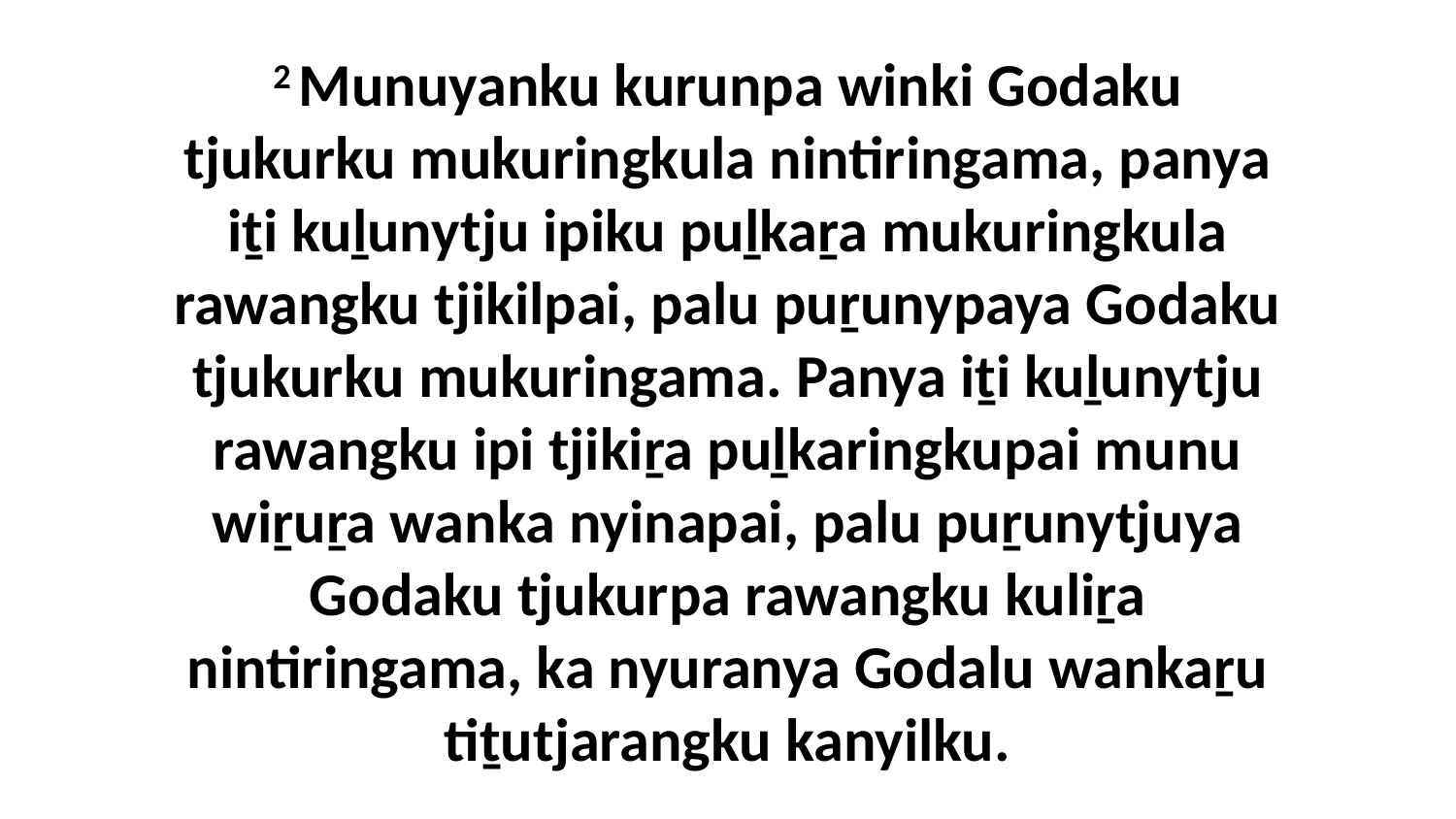

2 Munuyanku kurunpa winki Godaku tjukurku mukuringkula nintiringama, panya iṯi kuḻunytju ipiku puḻkaṟa mukuringkula rawangku tjikilpai, palu puṟunypaya Godaku tjukurku mukuringama. Panya iṯi kuḻunytju rawangku ipi tjikiṟa puḻkaringkupai munu wiṟuṟa wanka nyinapai, palu puṟunytjuya Godaku tjukurpa rawangku kuliṟa nintiringama, ka nyuranya Godalu wankaṟu tiṯutjarangku kanyilku.